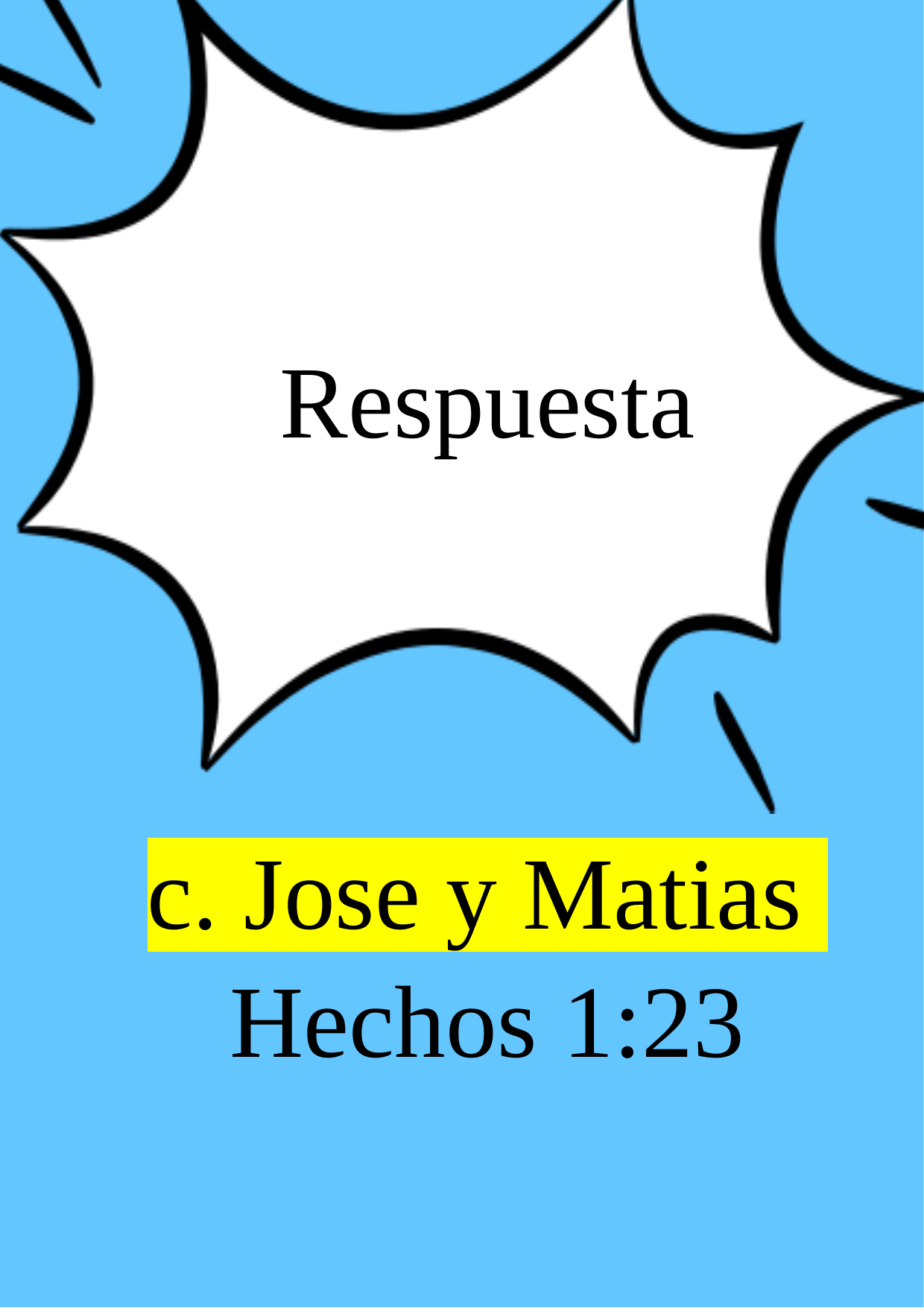

Respuesta

c. Jose y Matias
Hechos 1:23